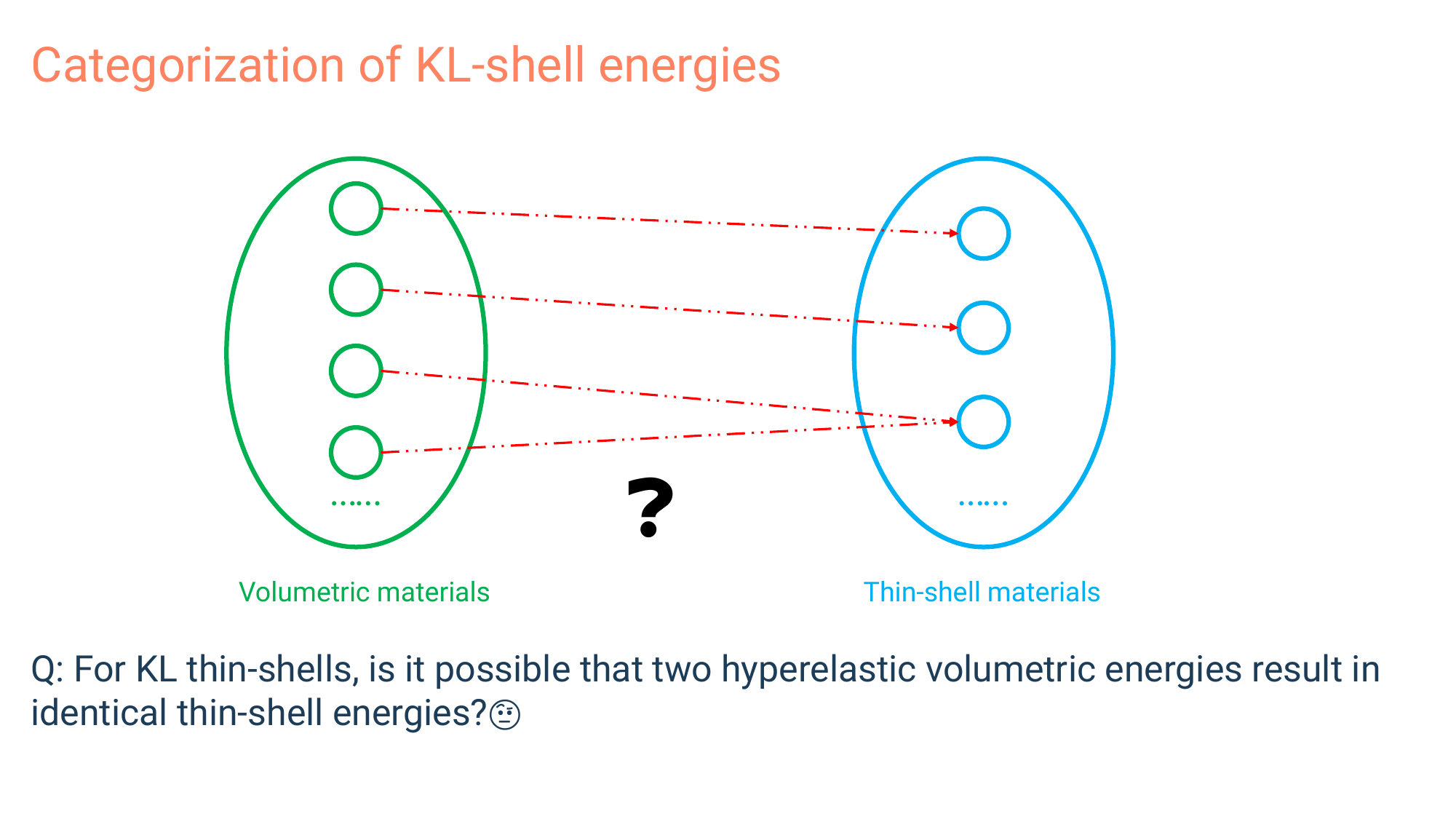

Categorization of KL-shell energies

❓
……
……
Volumetric materials
Thin-shell materials
Q: For KL thin-shells, is it possible that two hyperelastic volumetric energies result in identical thin-shell energies?🤨
21